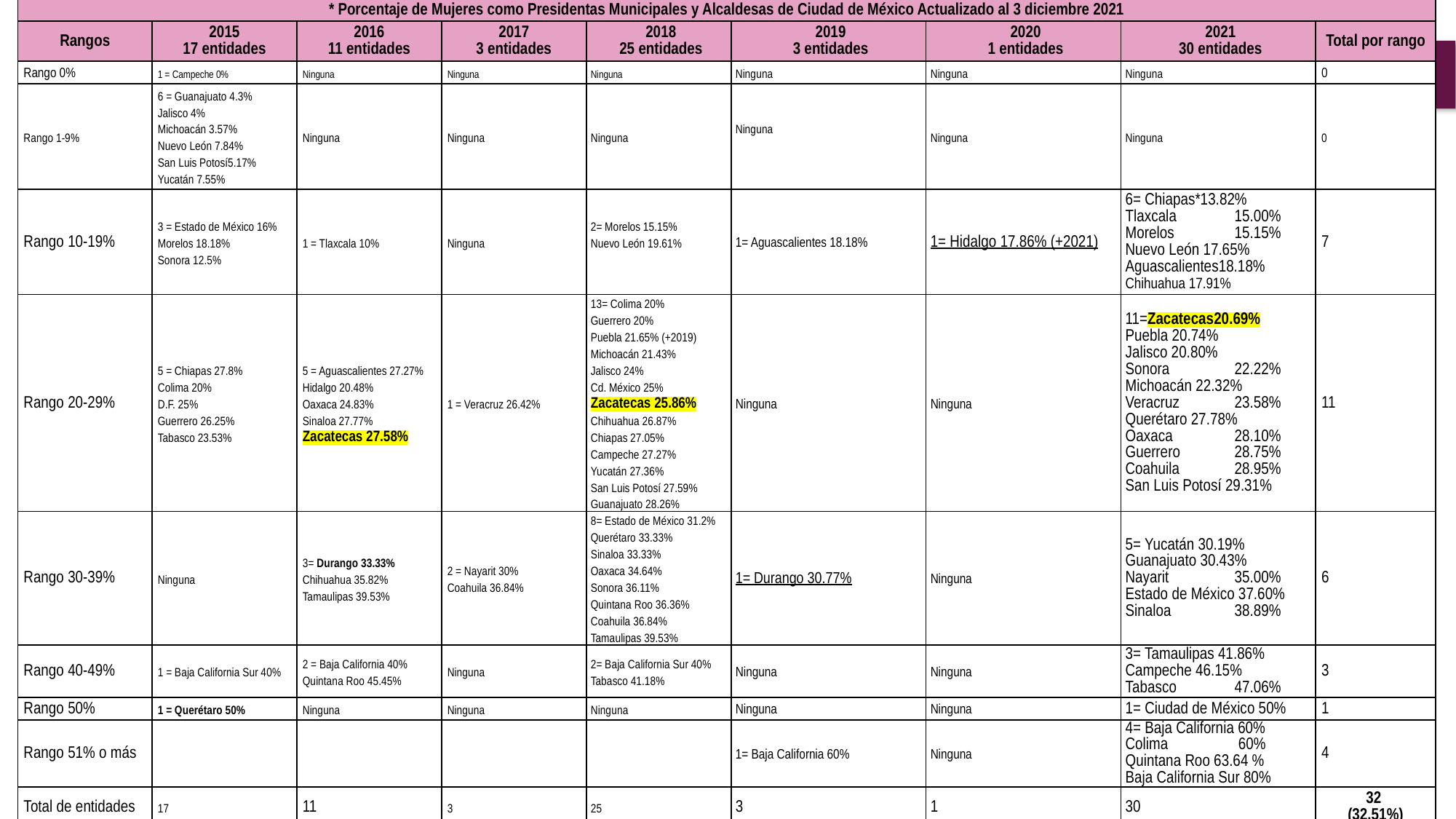

| \* Porcentaje de Mujeres como Presidentas Municipales y Alcaldesas de Ciudad de México Actualizado al 3 diciembre 2021 |  |  |  |  |  |  |  |  |
| --- | --- | --- | --- | --- | --- | --- | --- | --- |
| Rangos | 2015 17 entidades | 2016 11 entidades | 2017 3 entidades | 2018 25 entidades | 2019 3 entidades | 2020 1 entidades | 2021 30 entidades | Total por rango |
| Rango 0% | 1 = Campeche 0% | Ninguna | Ninguna | Ninguna | Ninguna | Ninguna | Ninguna | 0 |
| Rango 1-9% | 6 = Guanajuato 4.3% Jalisco 4% Michoacán 3.57% Nuevo León 7.84% San Luis Potosí5.17% Yucatán 7.55% | Ninguna | Ninguna | Ninguna | Ninguna | Ninguna | Ninguna | 0 |
| Rango 10-19% | 3 = Estado de México 16% Morelos 18.18% Sonora 12.5% | 1 = Tlaxcala 10% | Ninguna | 2= Morelos 15.15% Nuevo León 19.61% | 1= Aguascalientes 18.18% | 1= Hidalgo 17.86% (+2021) | 6= Chiapas\*13.82% Tlaxcala 15.00% Morelos 15.15% Nuevo León 17.65% Aguascalientes18.18% Chihuahua 17.91% | 7 |
| Rango 20-29% | 5 = Chiapas 27.8% Colima 20% D.F. 25% Guerrero 26.25% Tabasco 23.53% | 5 = Aguascalientes 27.27% Hidalgo 20.48% Oaxaca 24.83% Sinaloa 27.77% Zacatecas 27.58% | 1 = Veracruz 26.42% | 13= Colima 20% Guerrero 20% Puebla 21.65% (+2019) Michoacán 21.43% Jalisco 24% Cd. México 25% Zacatecas 25.86% Chihuahua 26.87% Chiapas 27.05% Campeche 27.27% Yucatán 27.36% San Luis Potosí 27.59% Guanajuato 28.26% | Ninguna | Ninguna | 11=Zacatecas20.69% Puebla 20.74% Jalisco 20.80% Sonora 22.22% Michoacán 22.32% Veracruz 23.58% Querétaro 27.78% Oaxaca 28.10% Guerrero 28.75% Coahuila 28.95% San Luis Potosí 29.31% | 11 |
| Rango 30-39% | Ninguna | 3= Durango 33.33% Chihuahua 35.82% Tamaulipas 39.53% | 2 = Nayarit 30% Coahuila 36.84% | 8= Estado de México 31.2% Querétaro 33.33% Sinaloa 33.33% Oaxaca 34.64% Sonora 36.11% Quintana Roo 36.36% Coahuila 36.84% Tamaulipas 39.53% | 1= Durango 30.77% | Ninguna | 5= Yucatán 30.19% Guanajuato 30.43% Nayarit 35.00% Estado de México 37.60% Sinaloa 38.89% | 6 |
| Rango 40-49% | 1 = Baja California Sur 40% | 2 = Baja California 40% Quintana Roo 45.45% | Ninguna | 2= Baja California Sur 40% Tabasco 41.18% | Ninguna | Ninguna | 3= Tamaulipas 41.86% Campeche 46.15% Tabasco 47.06% | 3 |
| Rango 50% | 1 = Querétaro 50% | Ninguna | Ninguna | Ninguna | Ninguna | Ninguna | 1= Ciudad de México 50% | 1 |
| Rango 51% o más |  |  |  |  | 1= Baja California 60% | Ninguna | 4= Baja California 60% Colima 60% Quintana Roo 63.64 % Baja California Sur 80% | 4 |
| Total de entidades | 17 | 11 | 3 | 25 | 3 | 1 | 30 | 32 (32.51%) |